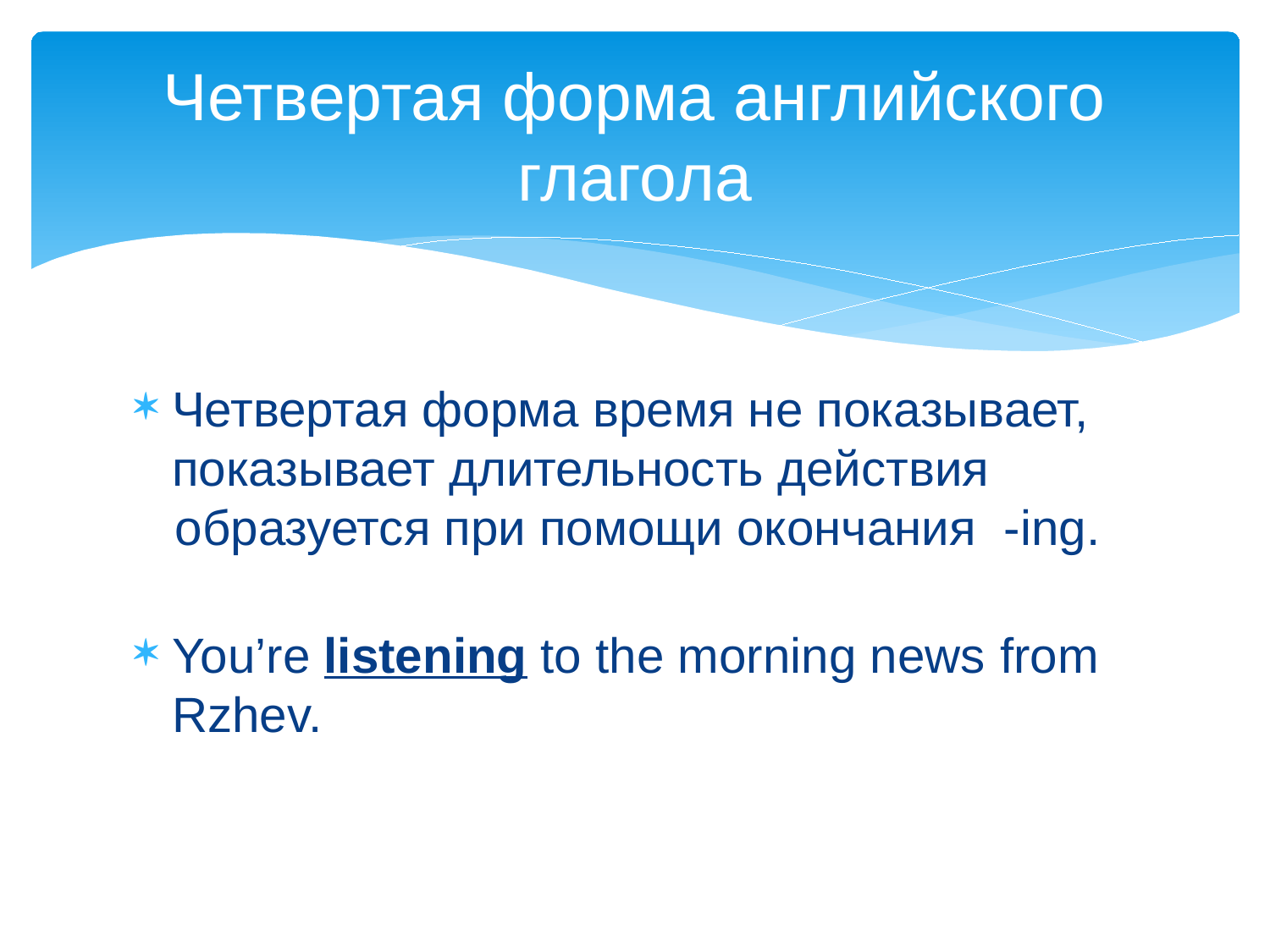

# Четвертая форма английского глагола
Четвертая форма время не показывает, показывает длительность действия
   образуется при помощи окончания  -ing.

You’re listening to the morning news from Rzhev.